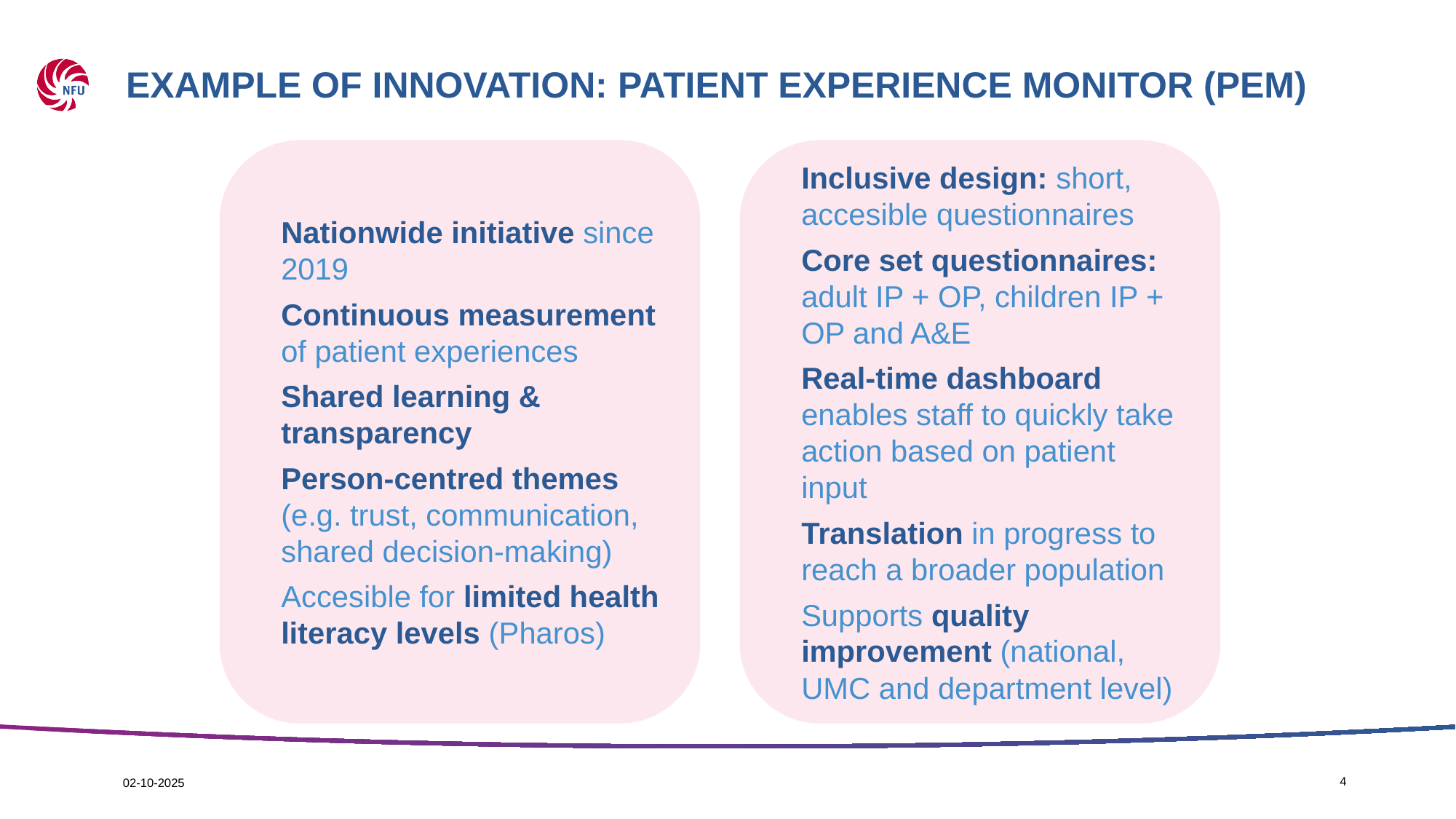

# Example of innovation: Patient experience monitor (PEM)
Nationwide initiative since 2019
Continuous measurement of patient experiences
Shared learning & transparency
Person-centred themes (e.g. trust, communication, shared decision-making)
Accesible for limited health literacy levels (Pharos)
Inclusive design: short, accesible questionnaires
Core set questionnaires: adult IP + OP, children IP + OP and A&E
Real-time dashboard enables staff to quickly take action based on patient input
Translation in progress to reach a broader population
Supports quality improvement (national, UMC and department level)
4
02-10-2025